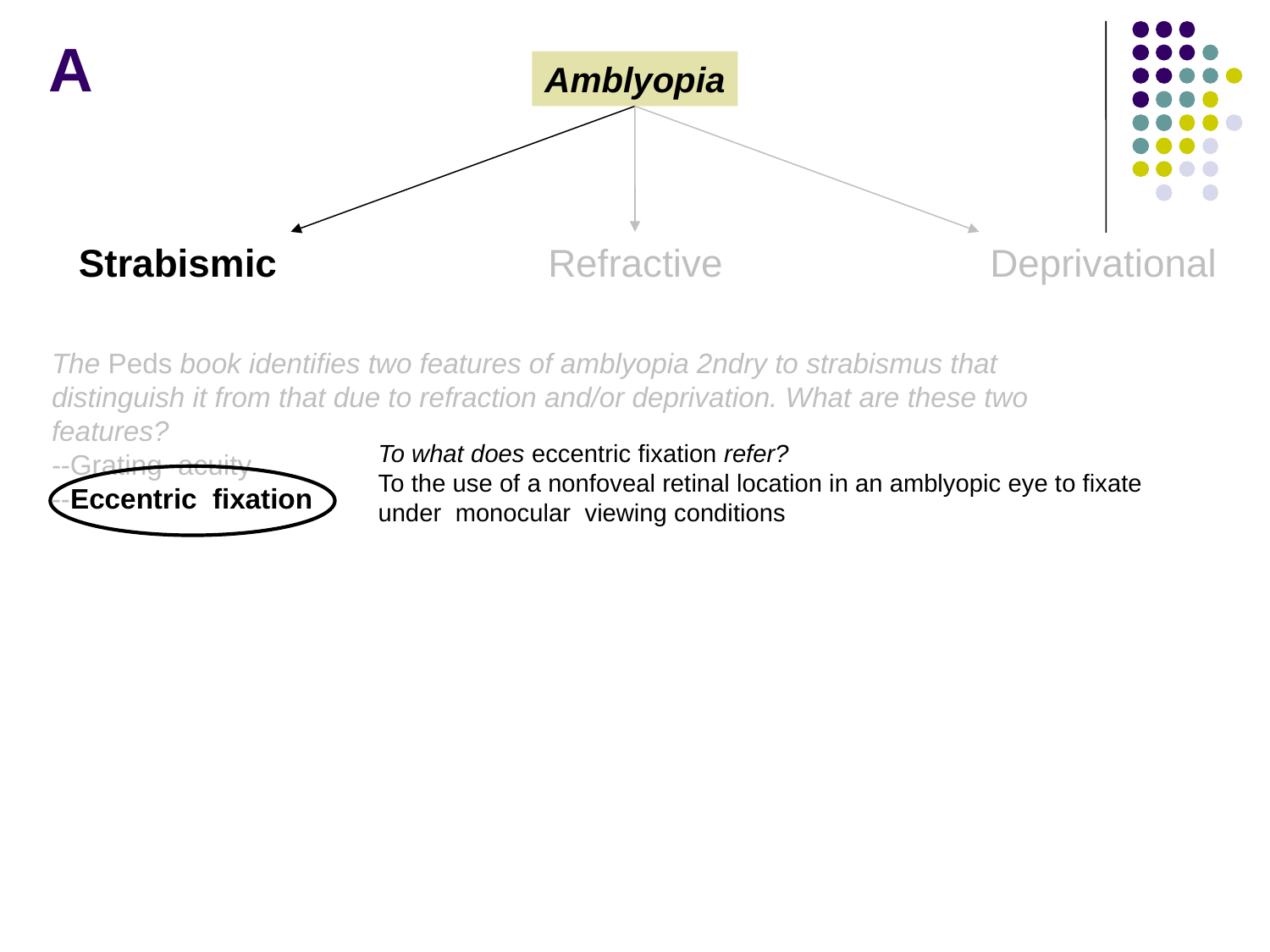

A
Amblyopia
Strabismic
Refractive
Deprivational
The Peds book identifies two features of amblyopia 2ndry to strabismus that distinguish it from that due to refraction and/or deprivation. What are these two features?
--Grating  acuity
--Eccentric  fixation
To what does eccentric fixation refer?
To the use of a nonfoveal retinal location in an amblyopic eye to fixate under  monocular  viewing conditions